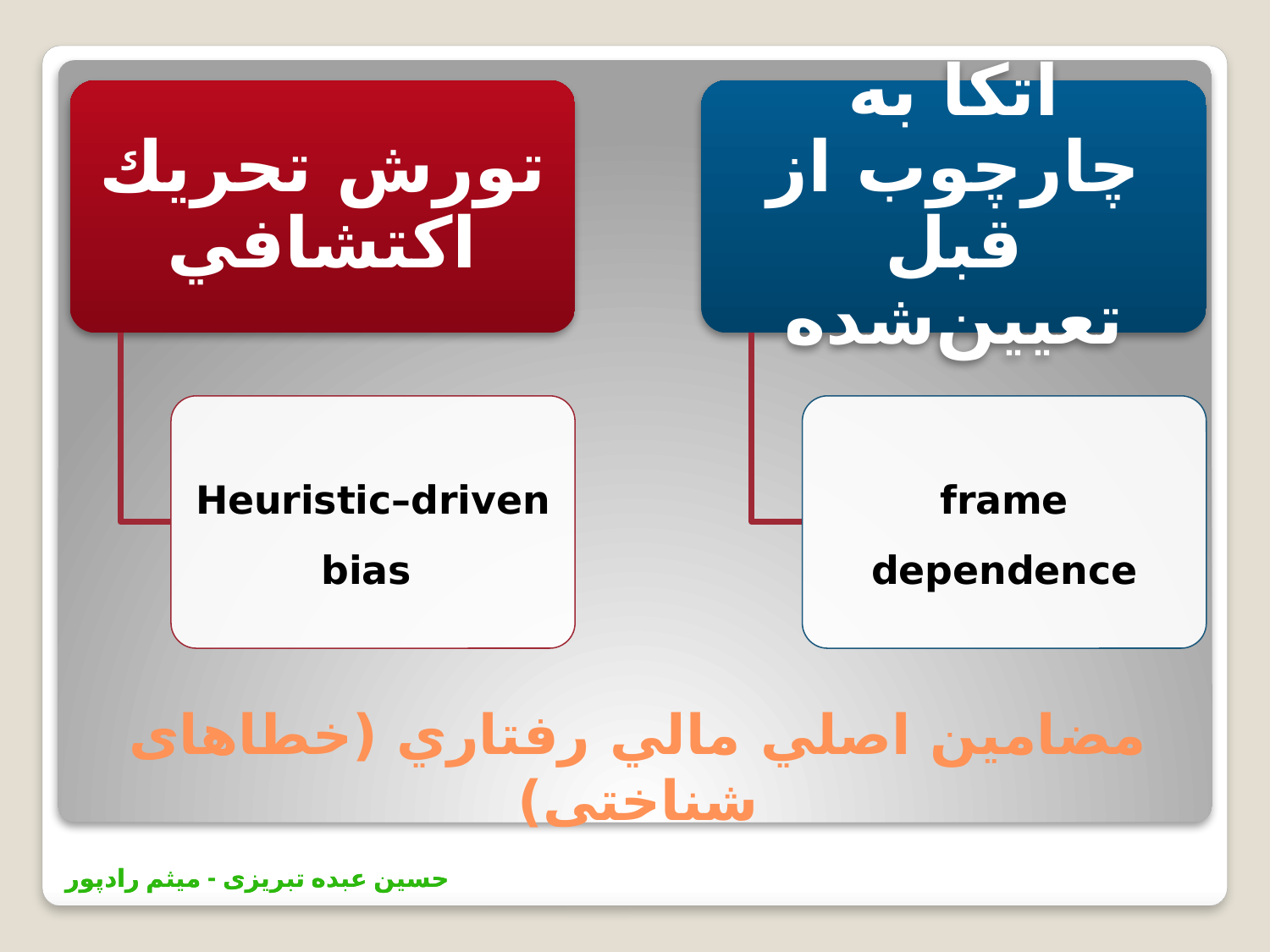

تورش تحريك اكتشافي
Heuristic–driven bias
اتكا به چارچوب از قبل تعيين‌شده
frame dependence
# مضامين اصلي مالي رفتاري (خطاهای شناختی)